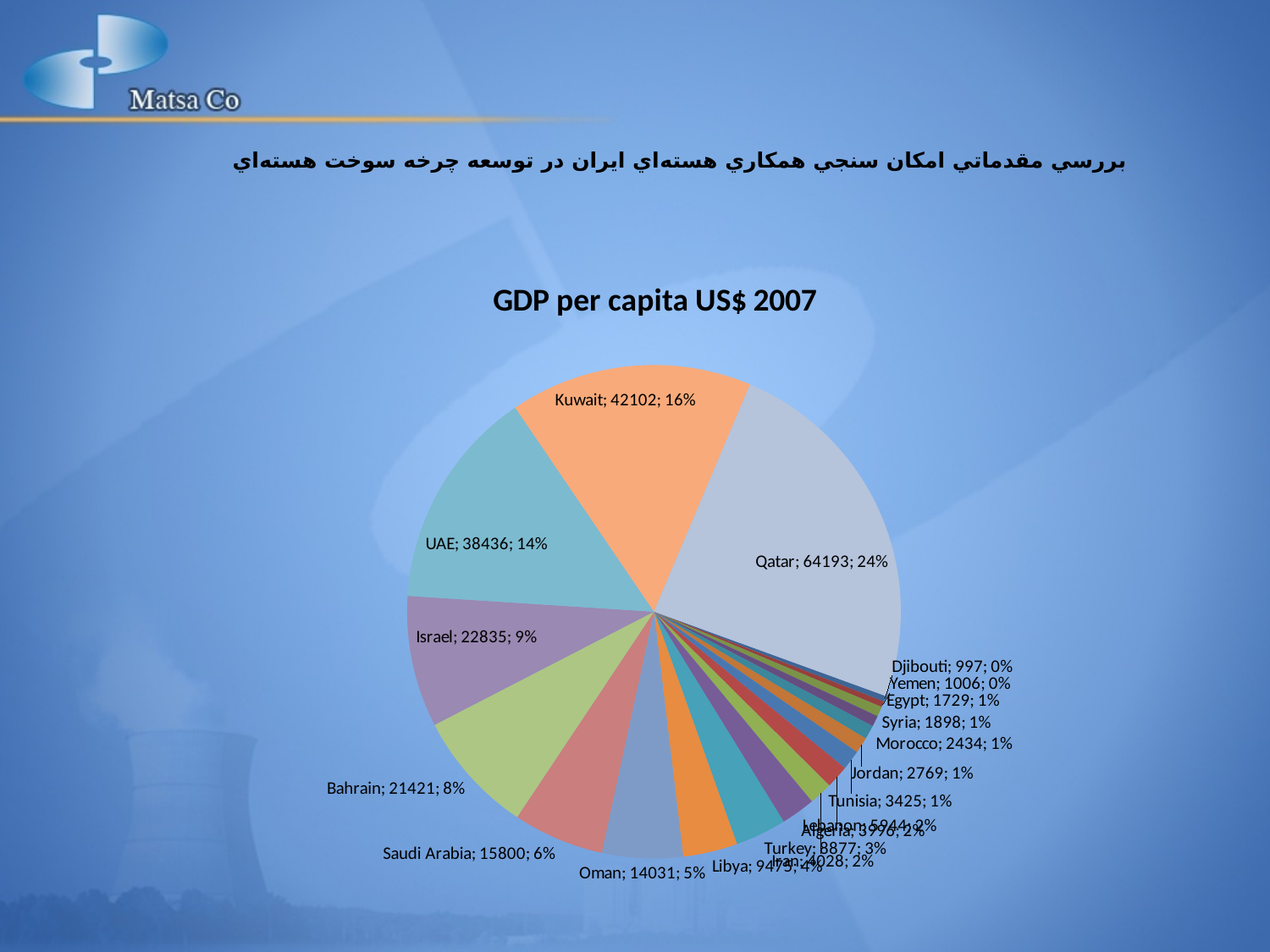

بررسي مقدماتي امکان سنجي همکاري هسته‌اي ايران در توسعه چرخه سوخت هسته‌اي

### Chart:

| Category | GDP per capita US$ 2007 |
|---|---|
| Djibouti | 997.0 |
| Yemen | 1006.0 |
| Egypt | 1729.0 |
| Syria | 1898.0 |
| Morocco | 2434.0 |
| Jordan | 2769.0 |
| Tunisia | 3425.0 |
| Algeria | 3996.0 |
| Iran | 4028.0 |
| Lebanon | 5944.0 |
| Turkey | 8877.0 |
| Libya | 9475.0 |
| Oman | 14031.0 |
| Saudi Arabia | 15800.0 |
| Bahrain | 21421.0 |
| Israel | 22835.0 |
| UAE | 38436.0 |
| Kuwait | 42102.0 |
| Qatar | 64193.0 |